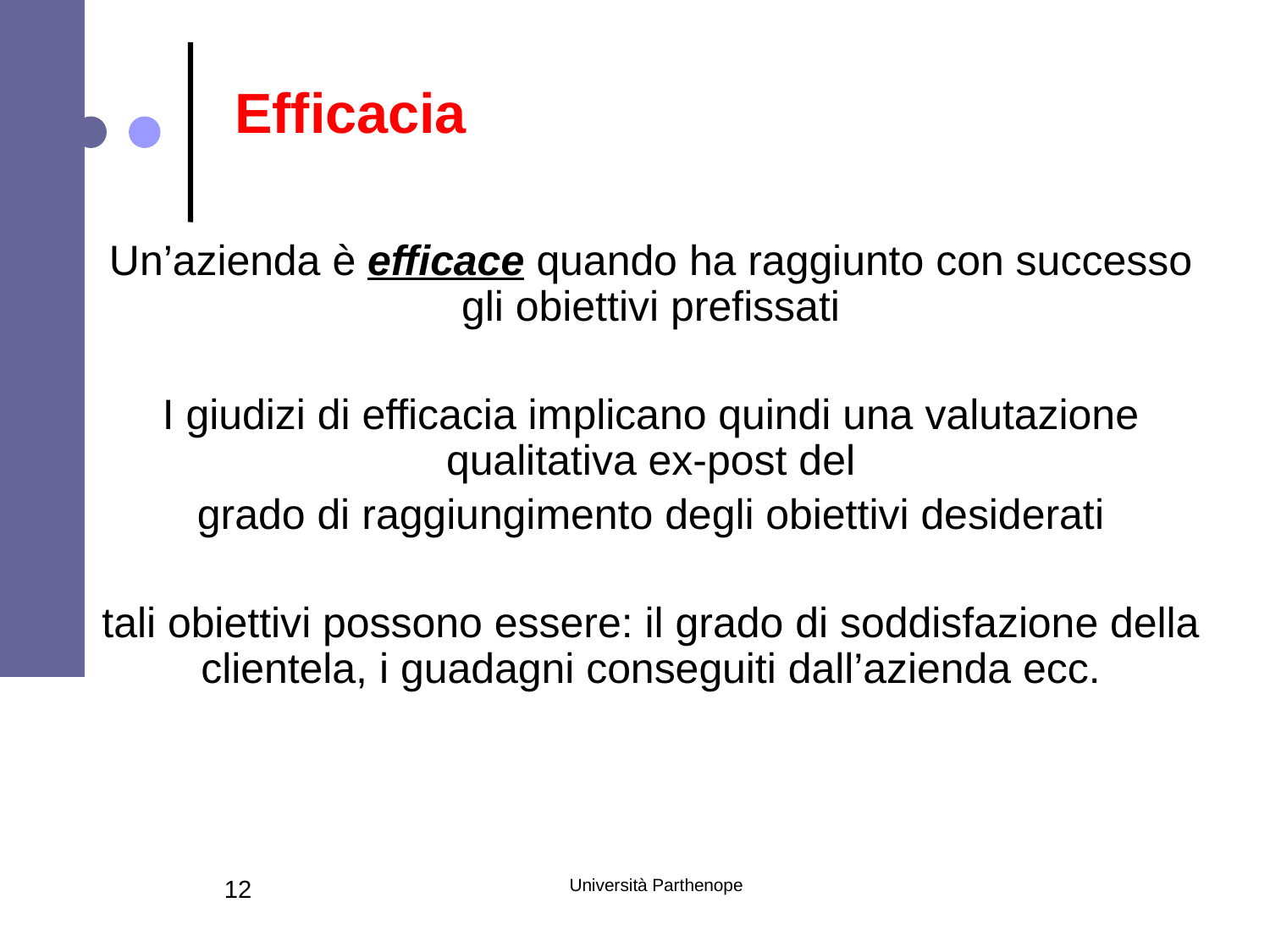

Efficacia
Un’azienda è efficace quando ha raggiunto con successo gli obiettivi prefissati

I giudizi di efficacia implicano quindi una valutazione qualitativa ex-post del
grado di raggiungimento degli obiettivi desiderati
tali obiettivi possono essere: il grado di soddisfazione della clientela, i guadagni conseguiti dall’azienda ecc.
12
Università Parthenope